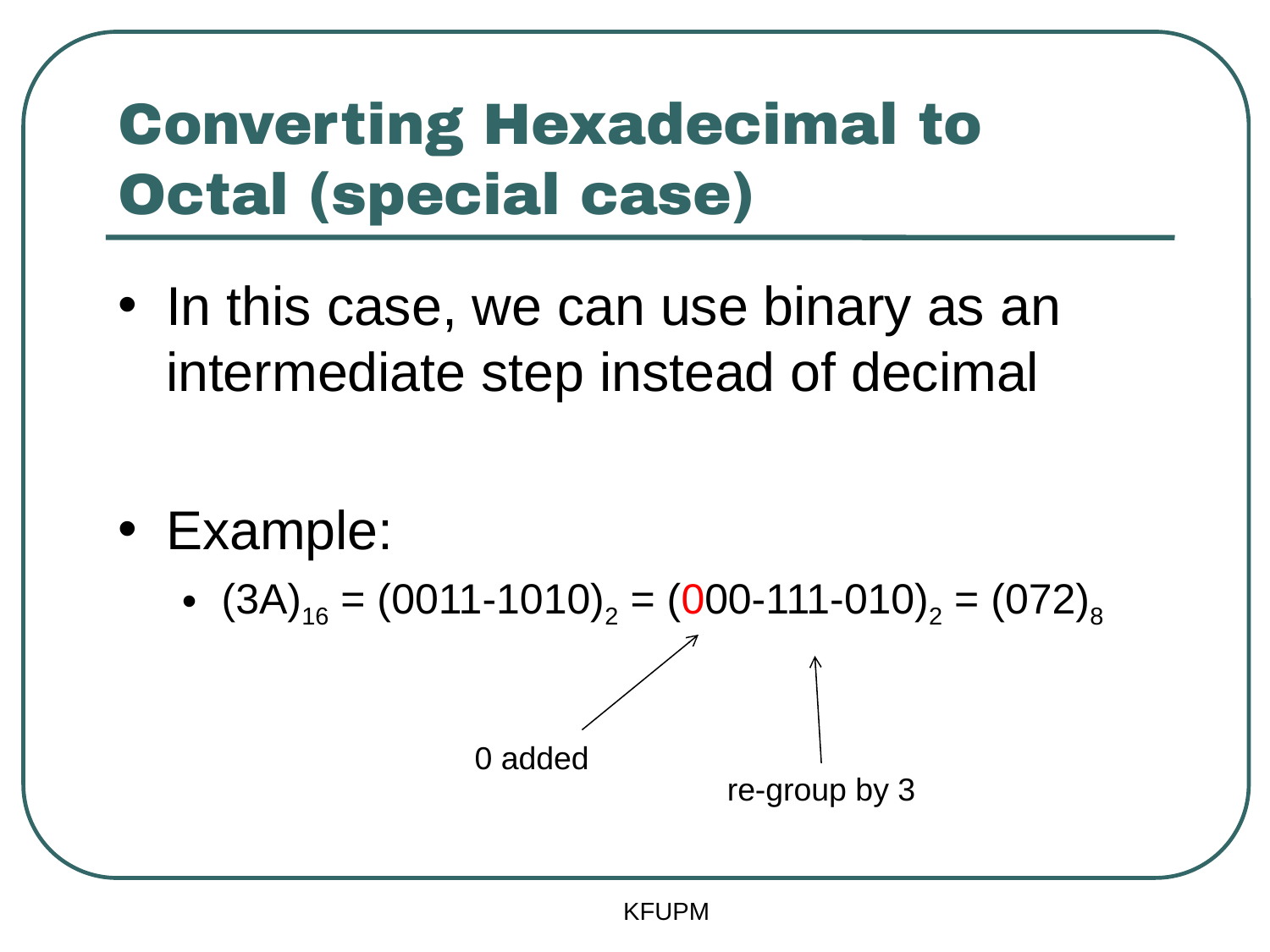

# Converting Hexadecimal to Octal (special case)
In this case, we can use binary as an intermediate step instead of decimal

Example:
(3A)16 = (0011-1010)2 = (000-111-010)2 = (072)8
0 added
re-group by 3
KFUPM